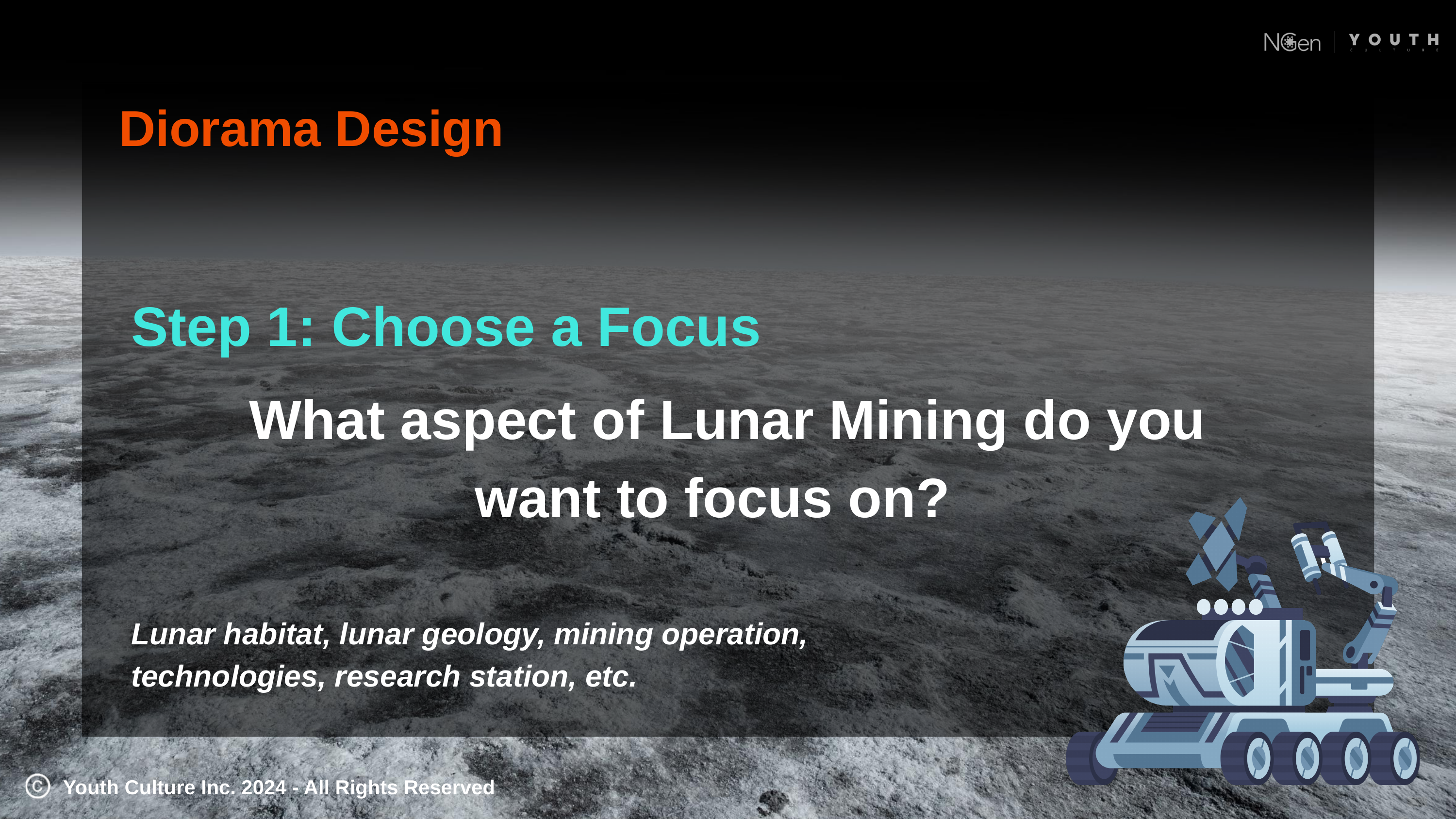

Diorama Design
Step 1: Choose a Focus
What aspect of Lunar Mining do you want to focus on?

Lunar habitat, lunar geology, mining operation, technologies, research station, etc.

Youth Culture Inc. 2024 - All Rights Reserved